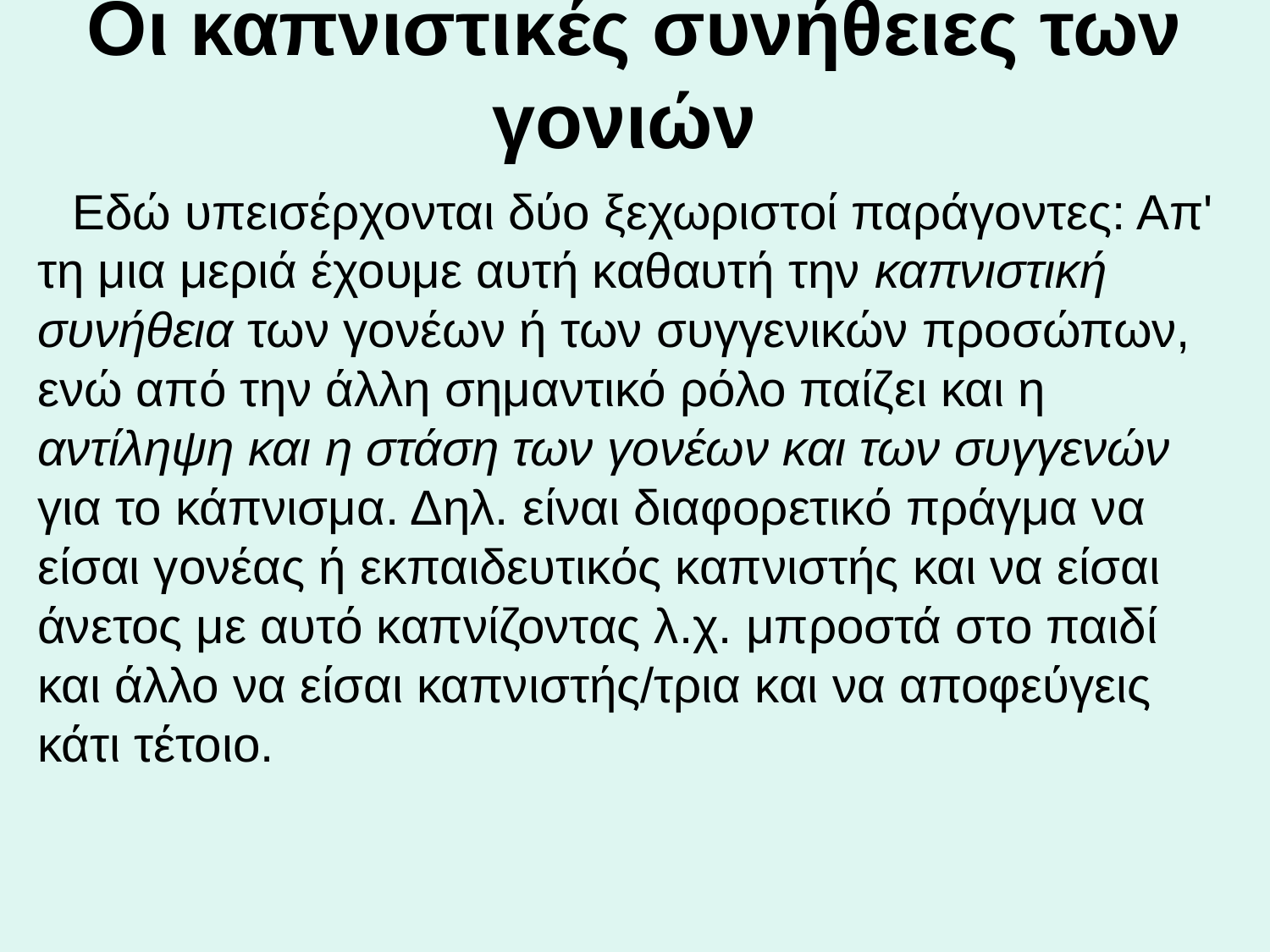

# Οι καπνιστικές συνήθειες των γονιών
Εδώ υπεισέρχονται δύο ξεχωριστοί παράγοντες: Απ' τη μια μεριά έχουμε αυτή καθαυτή την καπνιστική συνήθεια των γονέων ή των συγγενικών προσώπων, ενώ από την άλλη σημαντικό ρόλο παίζει και η αντίληψη και η στάση των γονέων και των συγγενών για το κάπνισμα. Δηλ. είναι διαφορετικό πράγμα να είσαι γονέας ή εκπαιδευτικός καπνιστής και να είσαι άνετος με αυτό καπνίζοντας λ.χ. μπροστά στο παιδί και άλλο να είσαι καπνιστής/τρια και να αποφεύγεις κάτι τέτοιο.